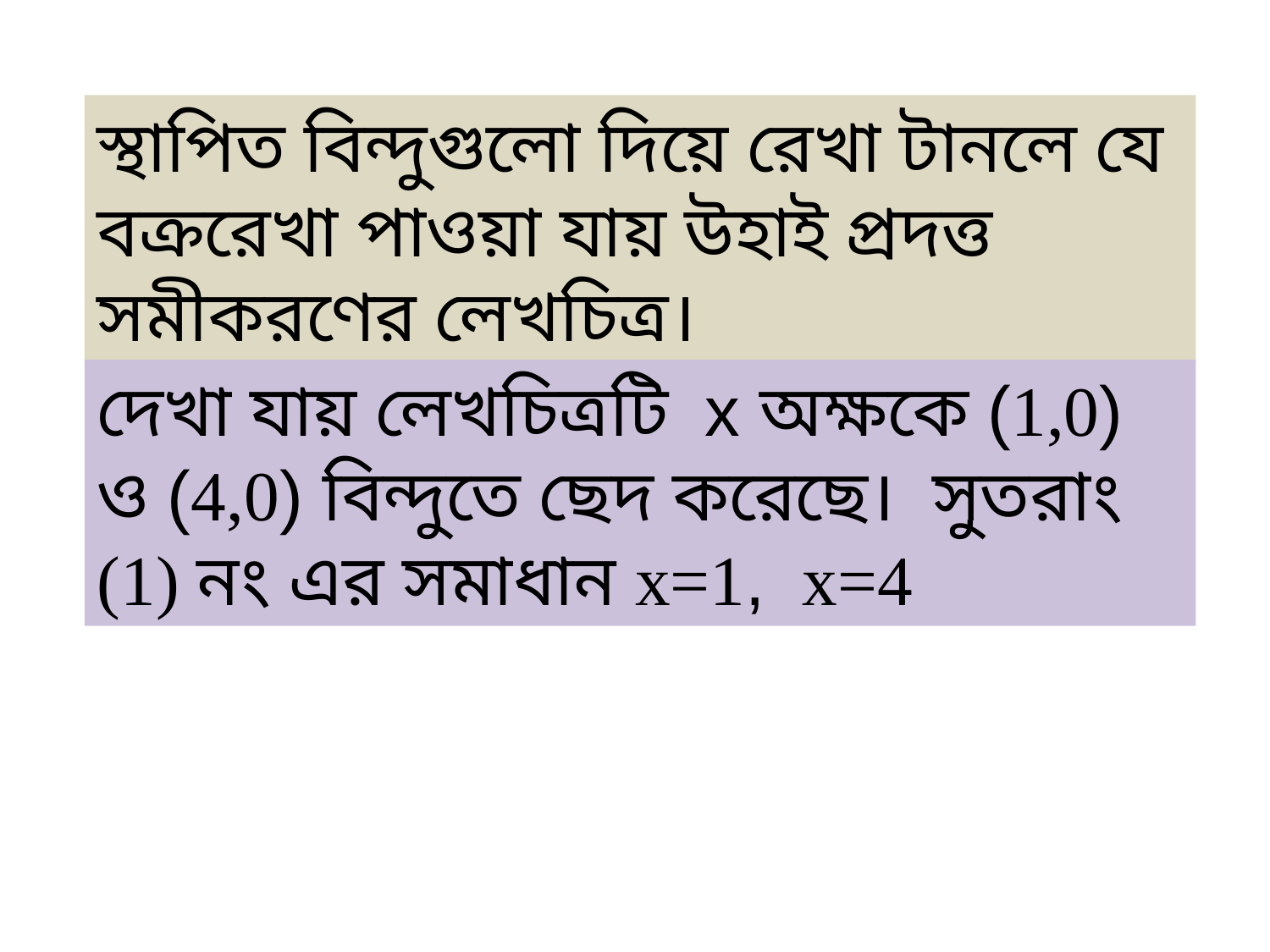

স্থাপিত বিন্দুগুলো দিয়ে রেখা টানলে যে বক্ররেখা পাওয়া যায় উহাই প্রদত্ত সমীকরণের লেখচিত্র।
দেখা যায় লেখচিত্রটি  x অক্ষকে (1,0) ও (4,0) বিন্দুতে ছেদ করেছে।  সুতরাং (1) নং এর সমাধান x=1,  x=4